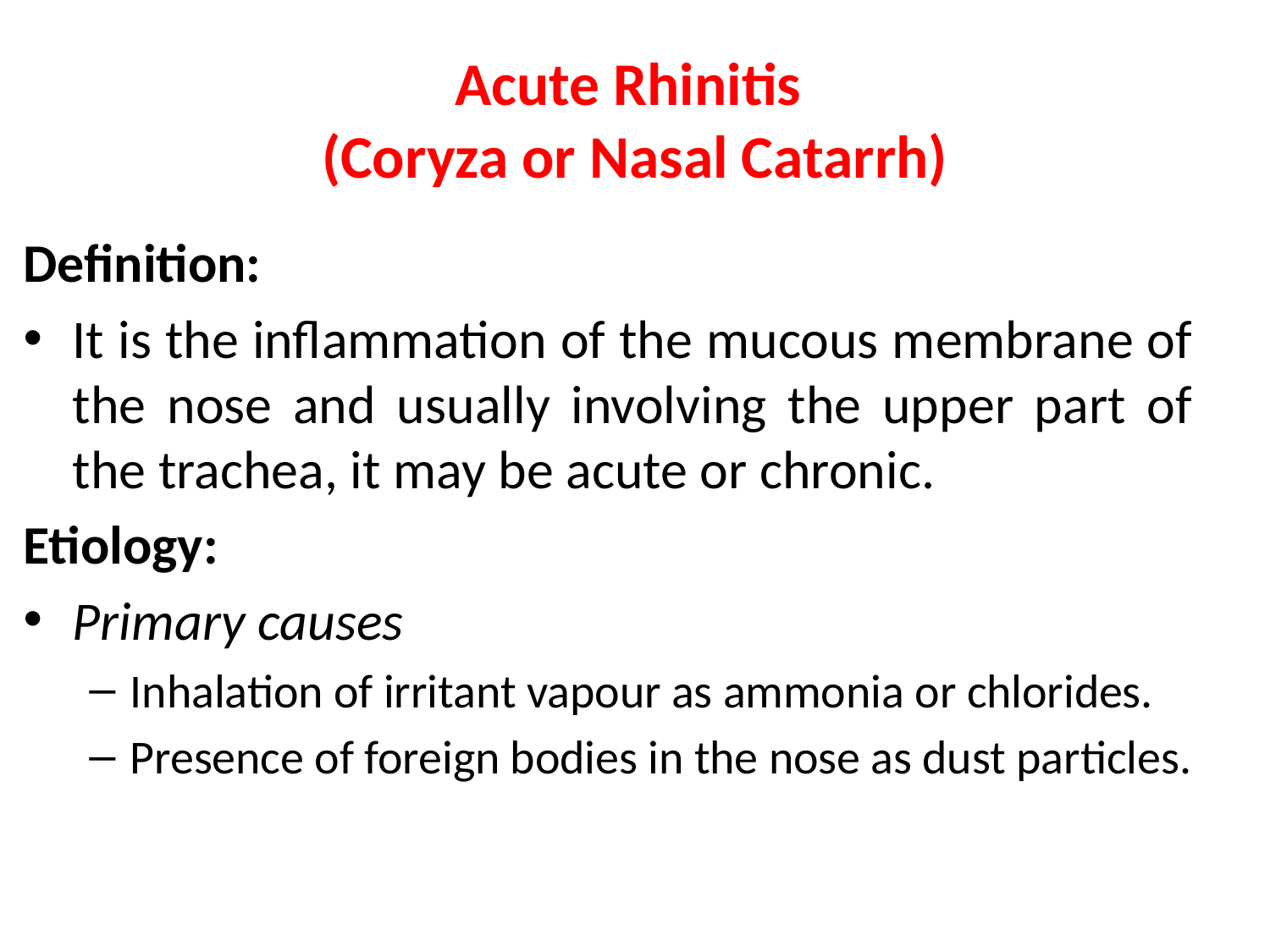

# Acute Rhinitis (Coryza or Nasal Catarrh)
Definition:
It is the inflammation of the mucous membrane of the nose and usually involving the upper part of the trachea, it may be acute or chronic.
Etiology:
Primary causes
Inhalation of irritant vapour as ammonia or chlorides.
Presence of foreign bodies in the nose as dust particles.